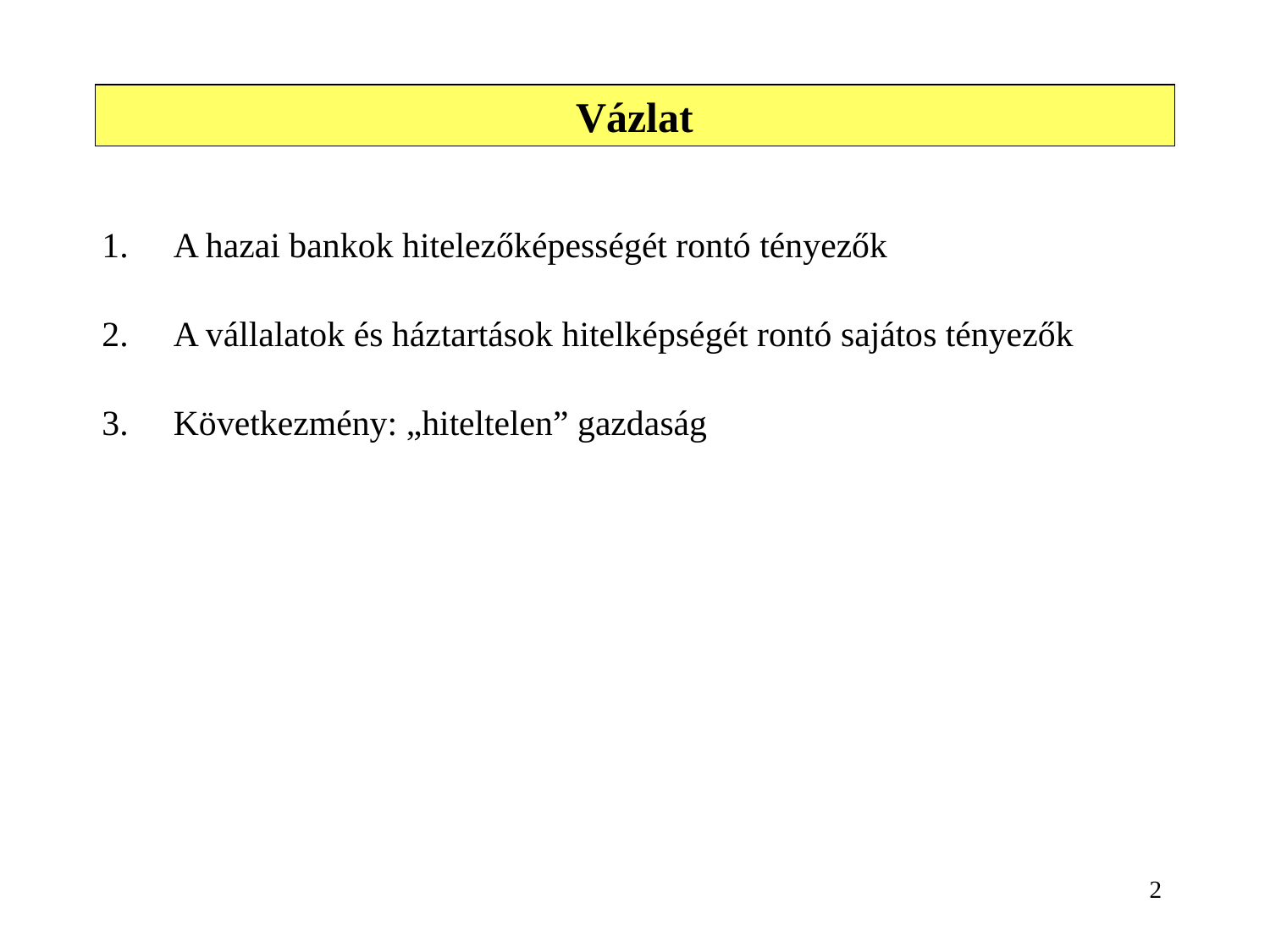

# Vázlat
A hazai bankok hitelezőképességét rontó tényezők

A vállalatok és háztartások hitelképségét rontó sajátos tényezők

Következmény: „hiteltelen” gazdaság
2